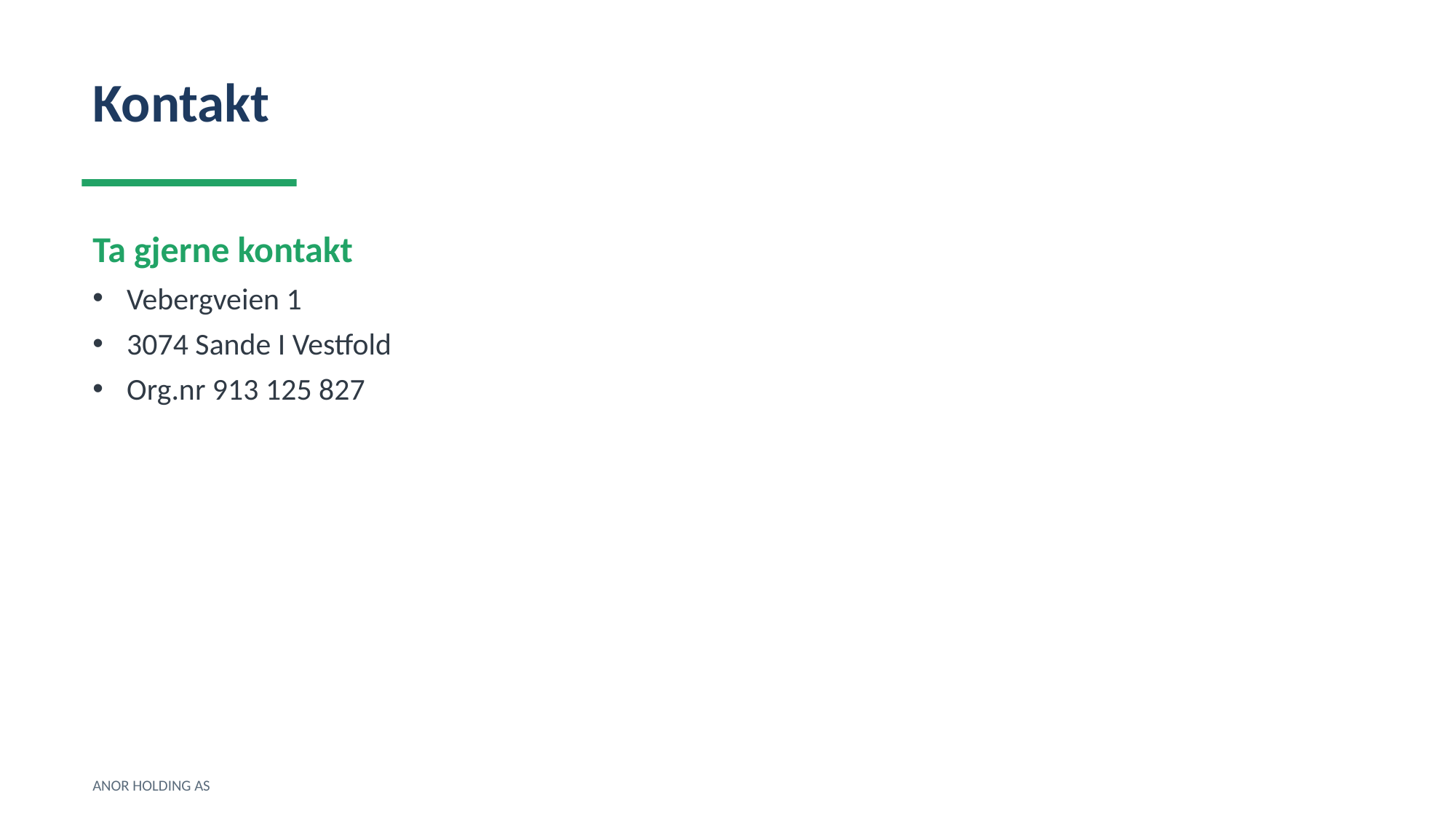

Kontakt

Ta gjerne kontakt
Vebergveien 1
3074 Sande I Vestfold
Org.nr 913 125 827
ANOR HOLDING AS